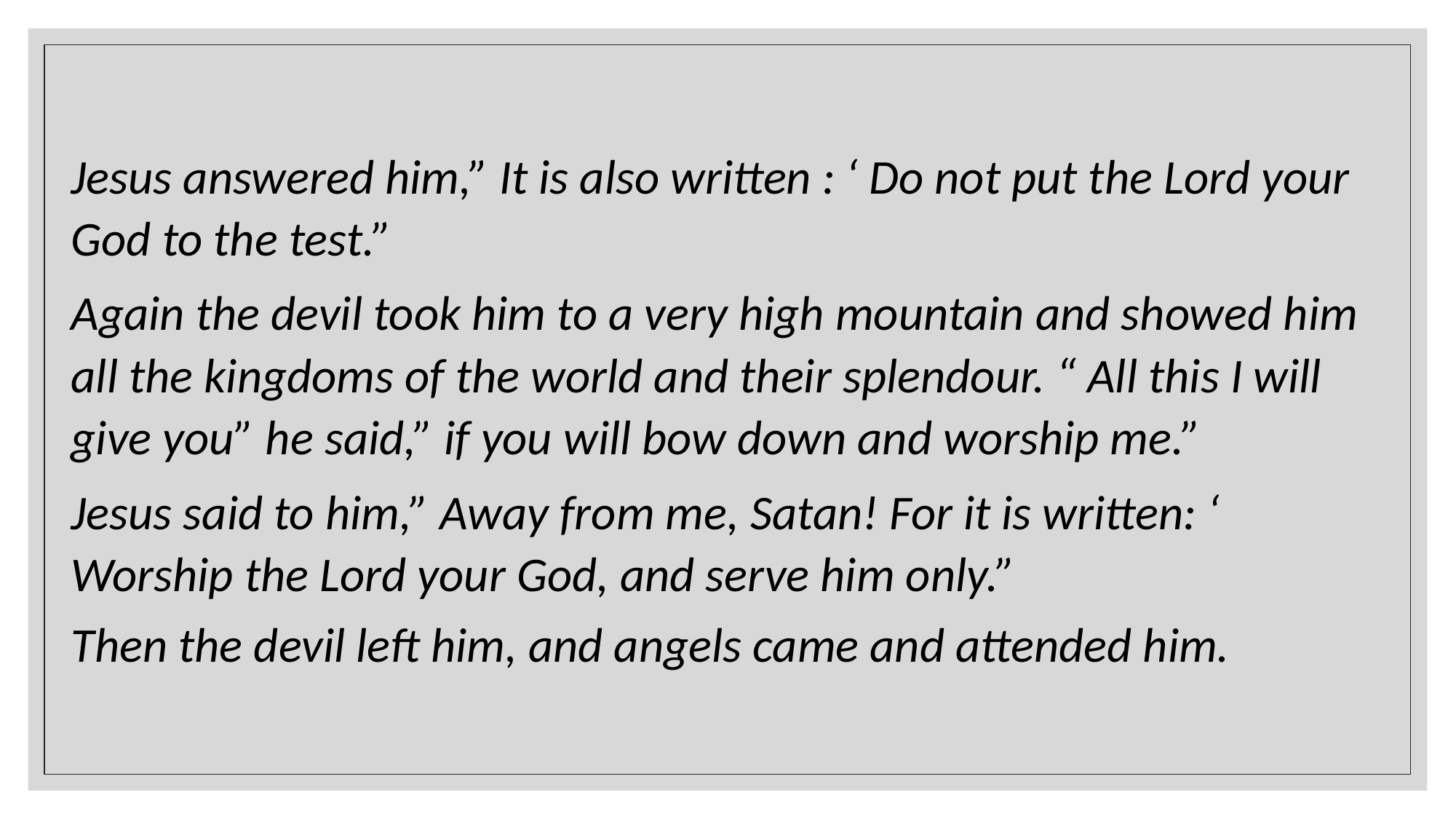

Jesus answered him,” It is also written : ‘ Do not put the Lord your God to the test.”
Again the devil took him to a very high mountain and showed him all the kingdoms of the world and their splendour. “ All this I will give you” he said,” if you will bow down and worship me.”
Jesus said to him,” Away from me, Satan! For it is written: ‘ Worship the Lord your God, and serve him only.”
Then the devil left him, and angels came and attended him.